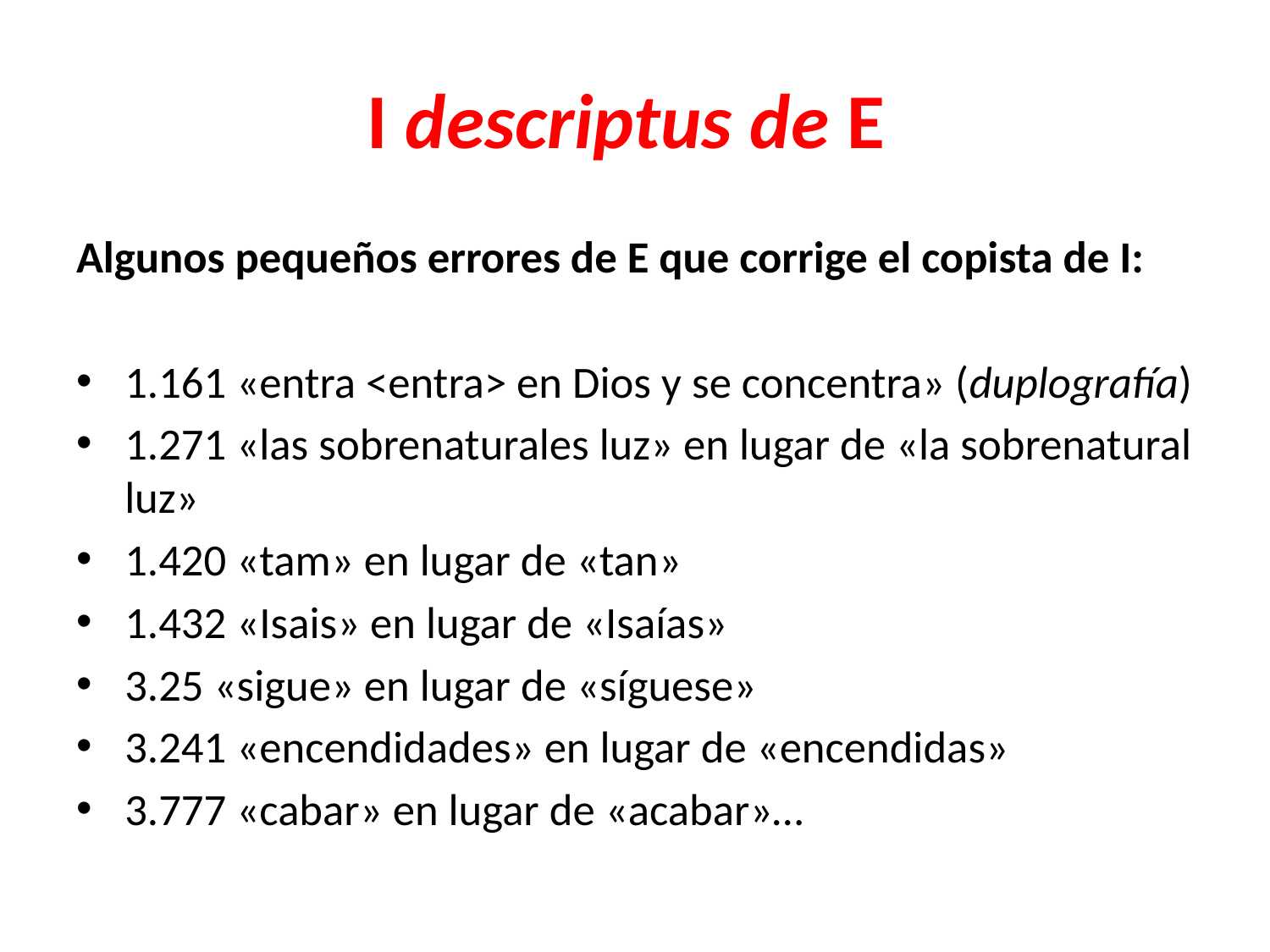

# I descriptus de E
Algunos pequeños errores de E que corrige el copista de I:

1.161 «entra <entra> en Dios y se concentra» (duplografía)
1.271 «las sobrenaturales luz» en lugar de «la sobrenatural luz»
1.420 «tam» en lugar de «tan»
1.432 «Isais» en lugar de «Isaías»
3.25 «sigue» en lugar de «síguese»
3.241 «encendidades» en lugar de «encendidas»
3.777 «cabar» en lugar de «acabar»…